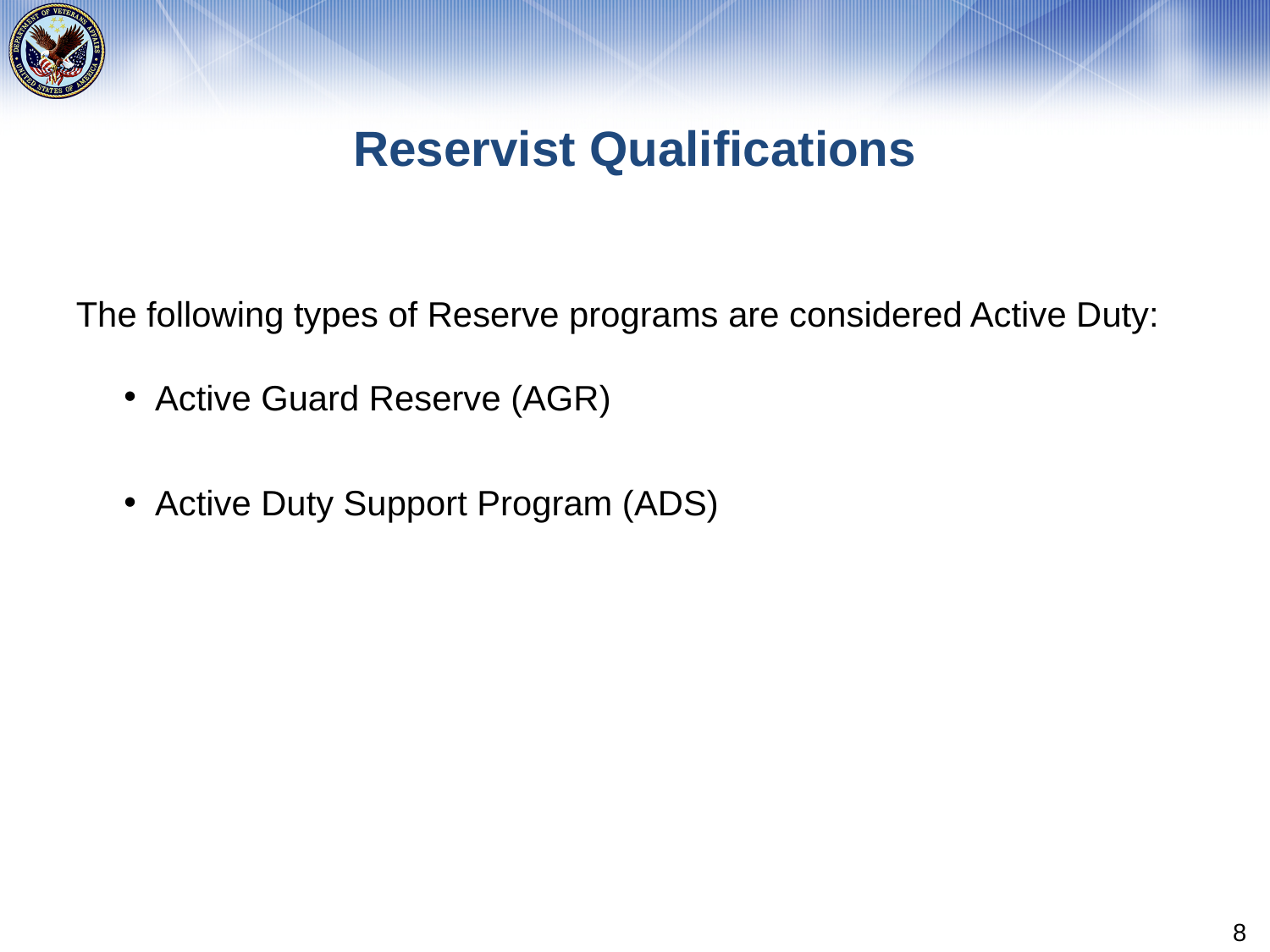

# Reservist Qualifications
The following types of Reserve programs are considered Active Duty:
Active Guard Reserve (AGR)

Active Duty Support Program (ADS)
8